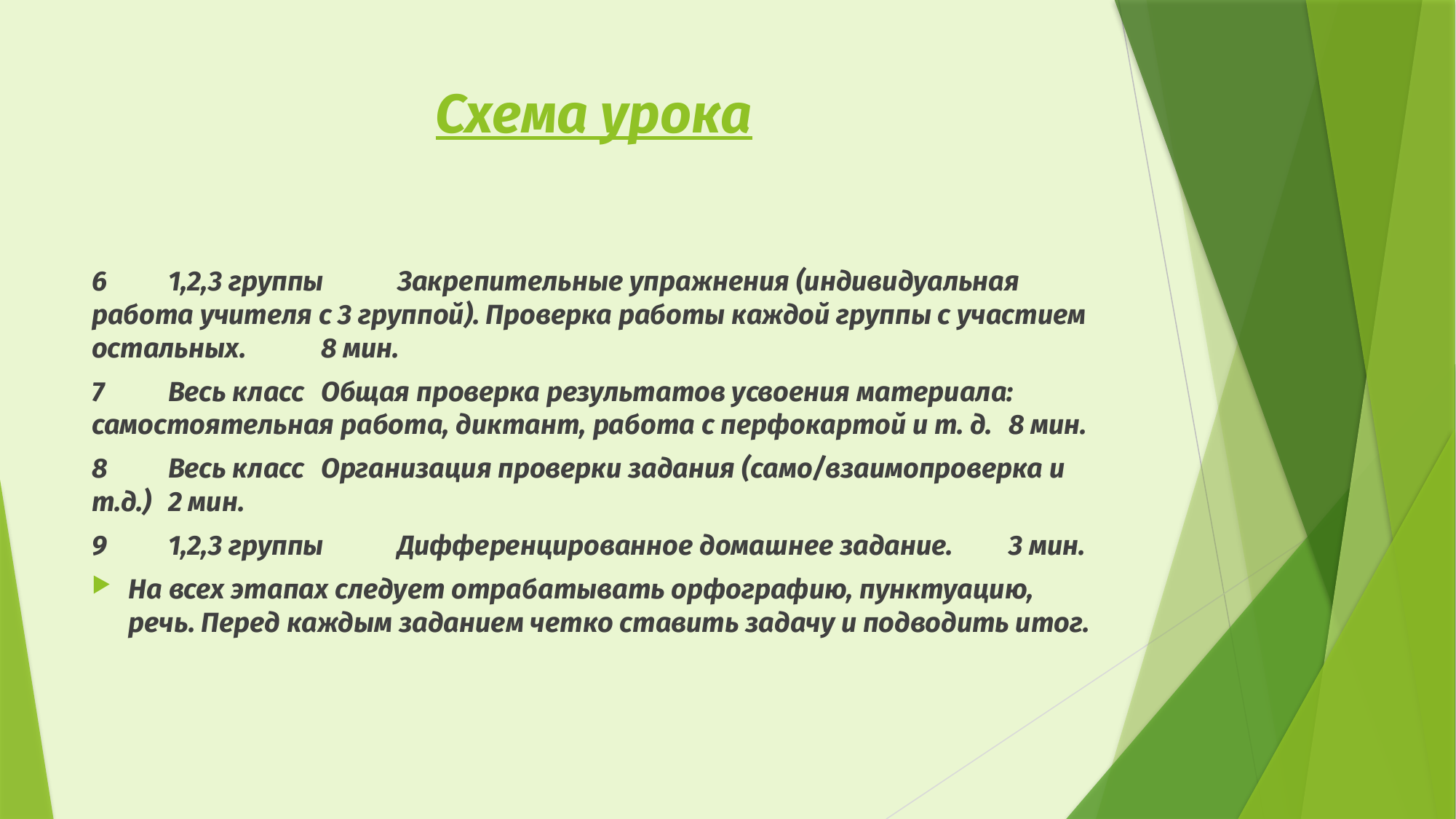

# Схема урока
6	1,2,3 группы	Закрепительные упражнения (индивидуальная работа учителя с 3 группой). Проверка работы каждой группы с участием остальных.	8 мин.
7	Весь класс	Общая проверка результатов усвоения материала: самостоятельная работа, диктант, работа с перфокартой и т. д.	8 мин.
8	Весь класс	Организация проверки задания (само/взаимопроверка и т.д.)	2 мин.
9	1,2,3 группы	Дифференцированное домашнее задание.	3 мин.
На всех этапах следует отрабатывать орфографию, пунктуацию, речь. Перед каждым заданием четко ставить задачу и подводить итог.